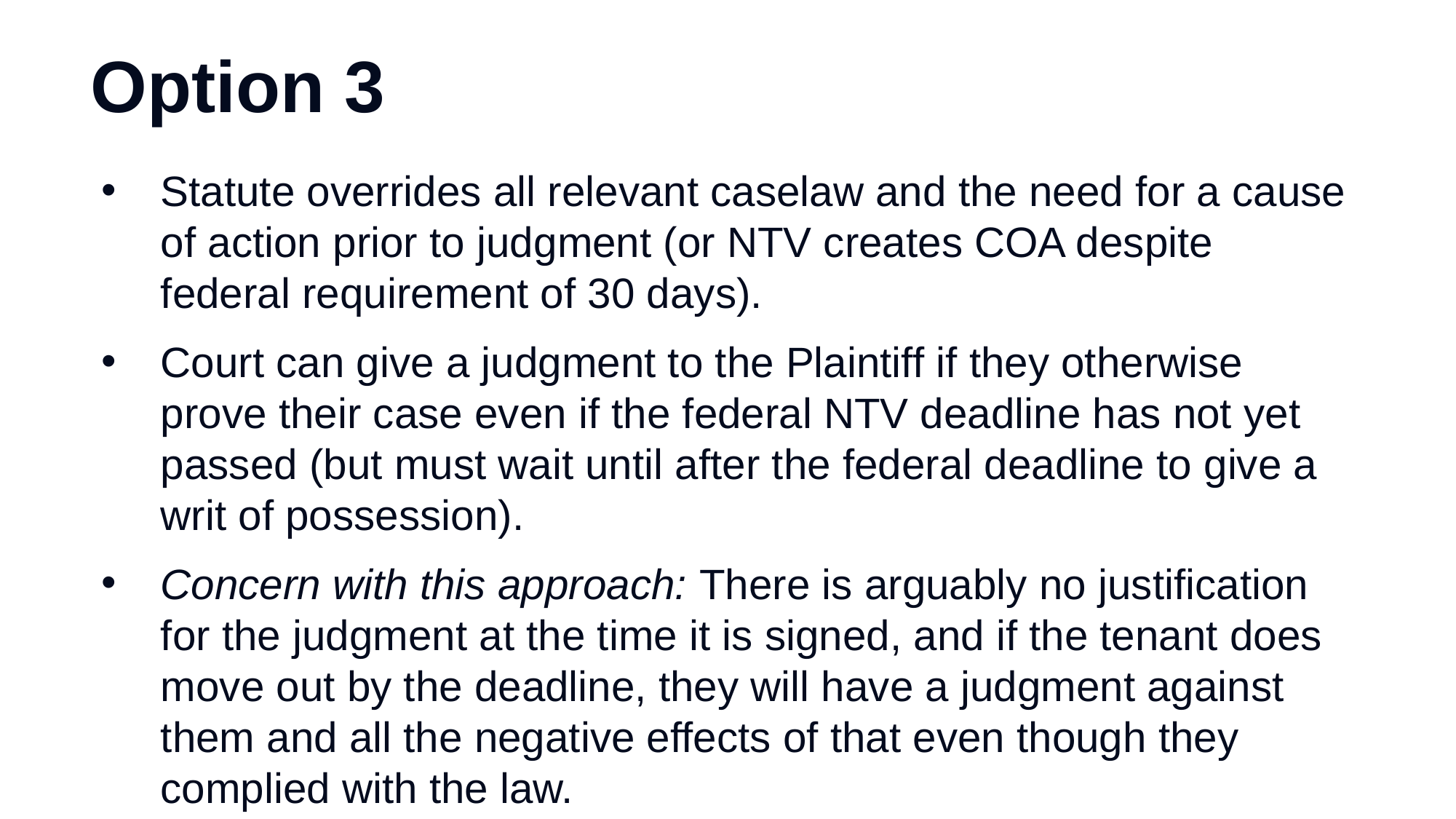

Option 3
Statute overrides all relevant caselaw and the need for a cause of action prior to judgment (or NTV creates COA despite federal requirement of 30 days).
Court can give a judgment to the Plaintiff if they otherwise prove their case even if the federal NTV deadline has not yet passed (but must wait until after the federal deadline to give a writ of possession).
Concern with this approach: There is arguably no justification for the judgment at the time it is signed, and if the tenant does move out by the deadline, they will have a judgment against them and all the negative effects of that even though they complied with the law.